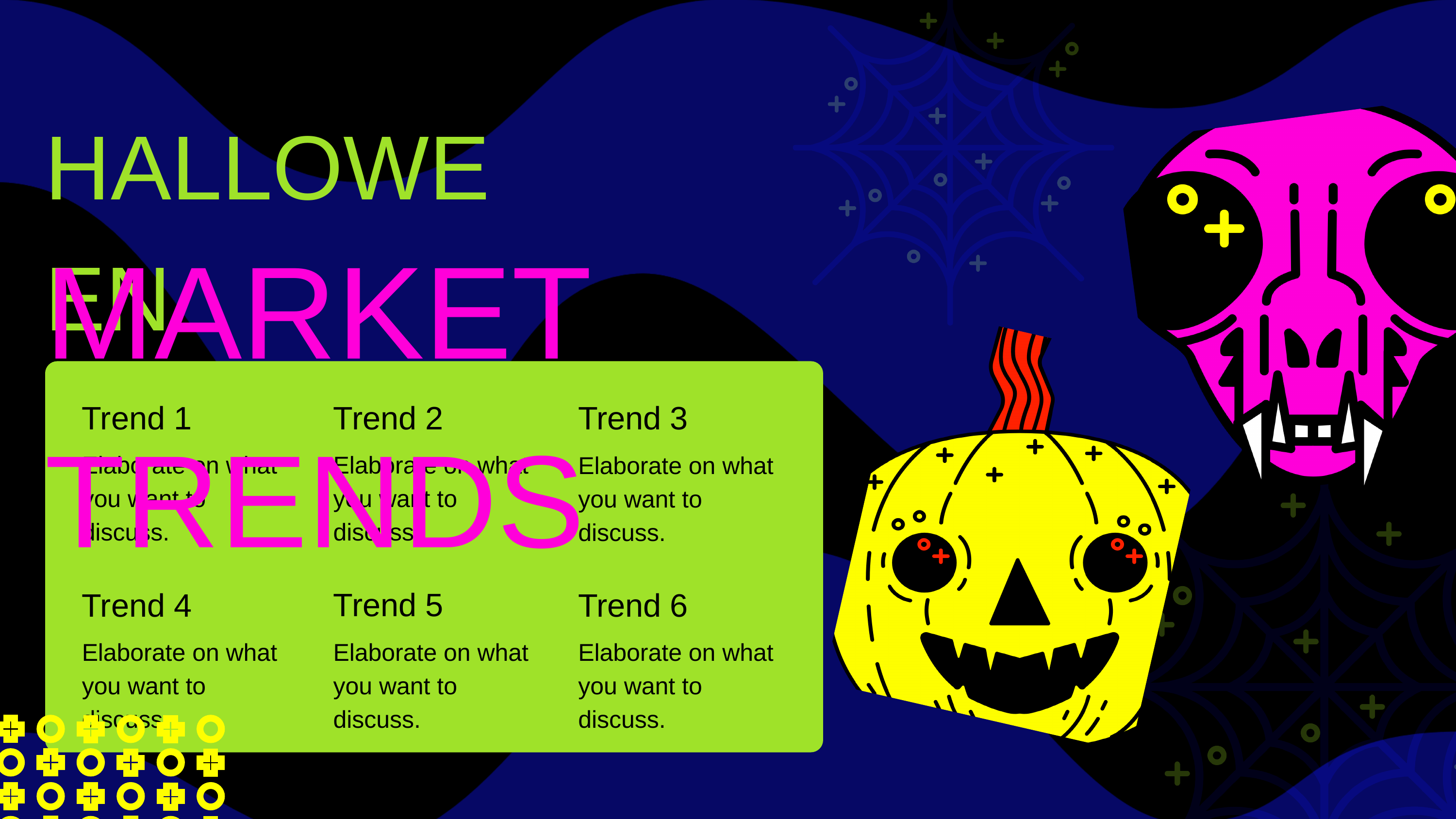

HALLOWEEN

MARKET TRENDS

Trend 2
Trend 1
Trend 3
Elaborate on what you want to discuss.
Elaborate on what you want to discuss.
Elaborate on what you want to discuss.

Trend 5
Trend 4
Trend 6
Elaborate on what you want to discuss.
Elaborate on what you want to discuss.
Elaborate on what you want to discuss.